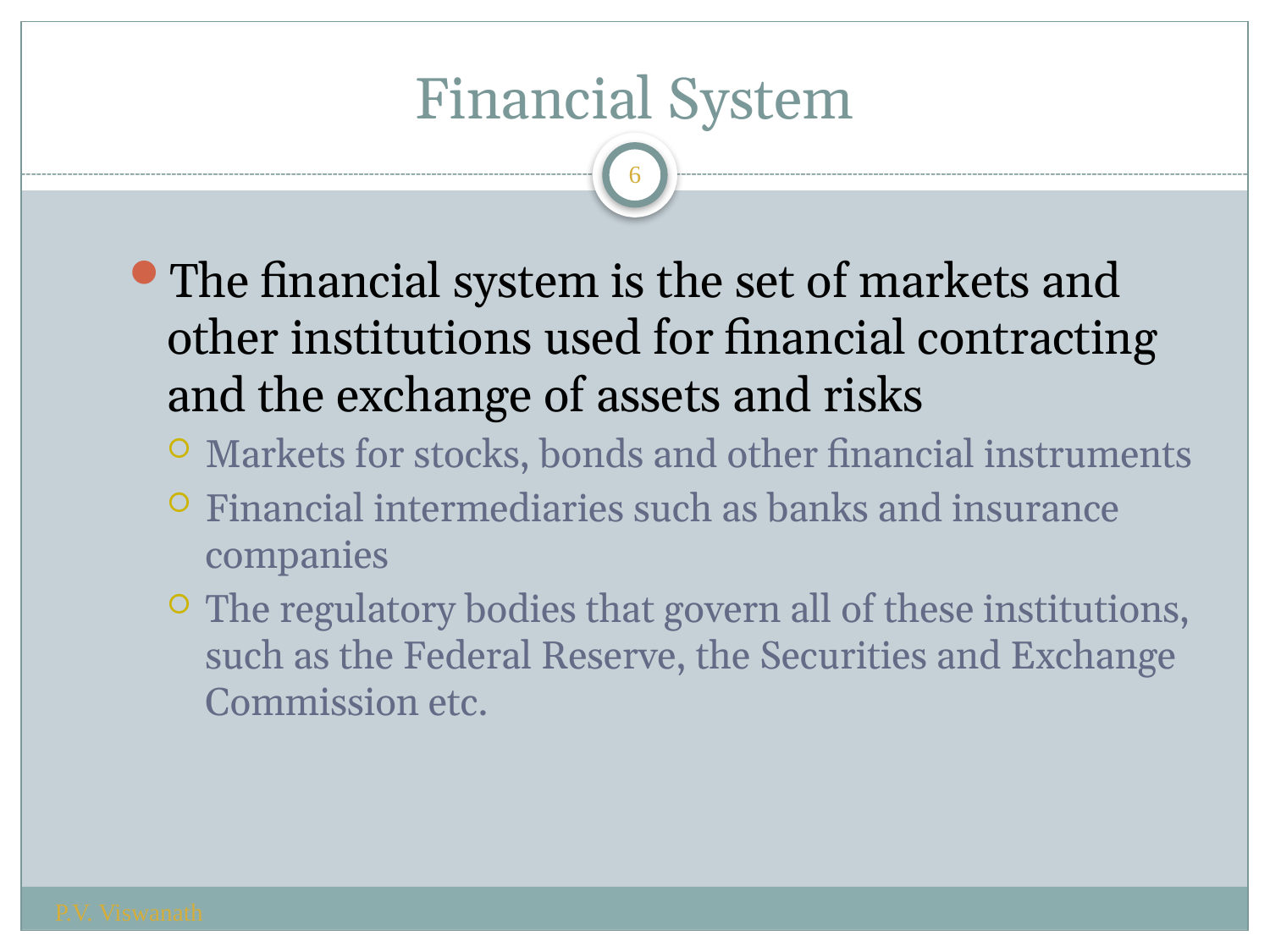

# Financial System
6
The financial system is the set of markets and other institutions used for financial contracting and the exchange of assets and risks
Markets for stocks, bonds and other financial instruments
Financial intermediaries such as banks and insurance companies
The regulatory bodies that govern all of these institutions, such as the Federal Reserve, the Securities and Exchange Commission etc.
P.V. Viswanath